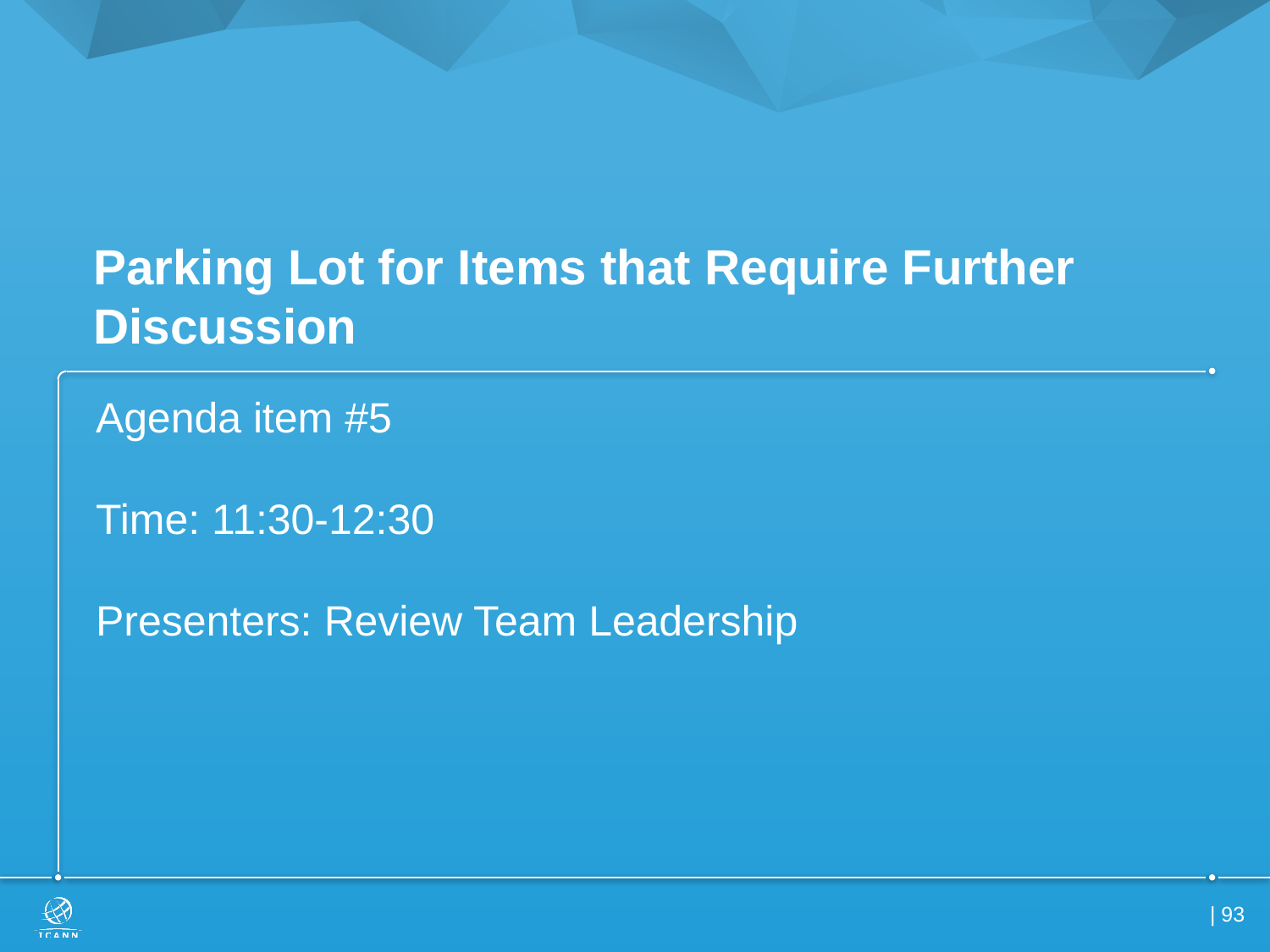

# Parking Lot for Items that Require Further Discussion
Agenda item #5

Time: 11:30-12:30

Presenters: Review Team Leadership